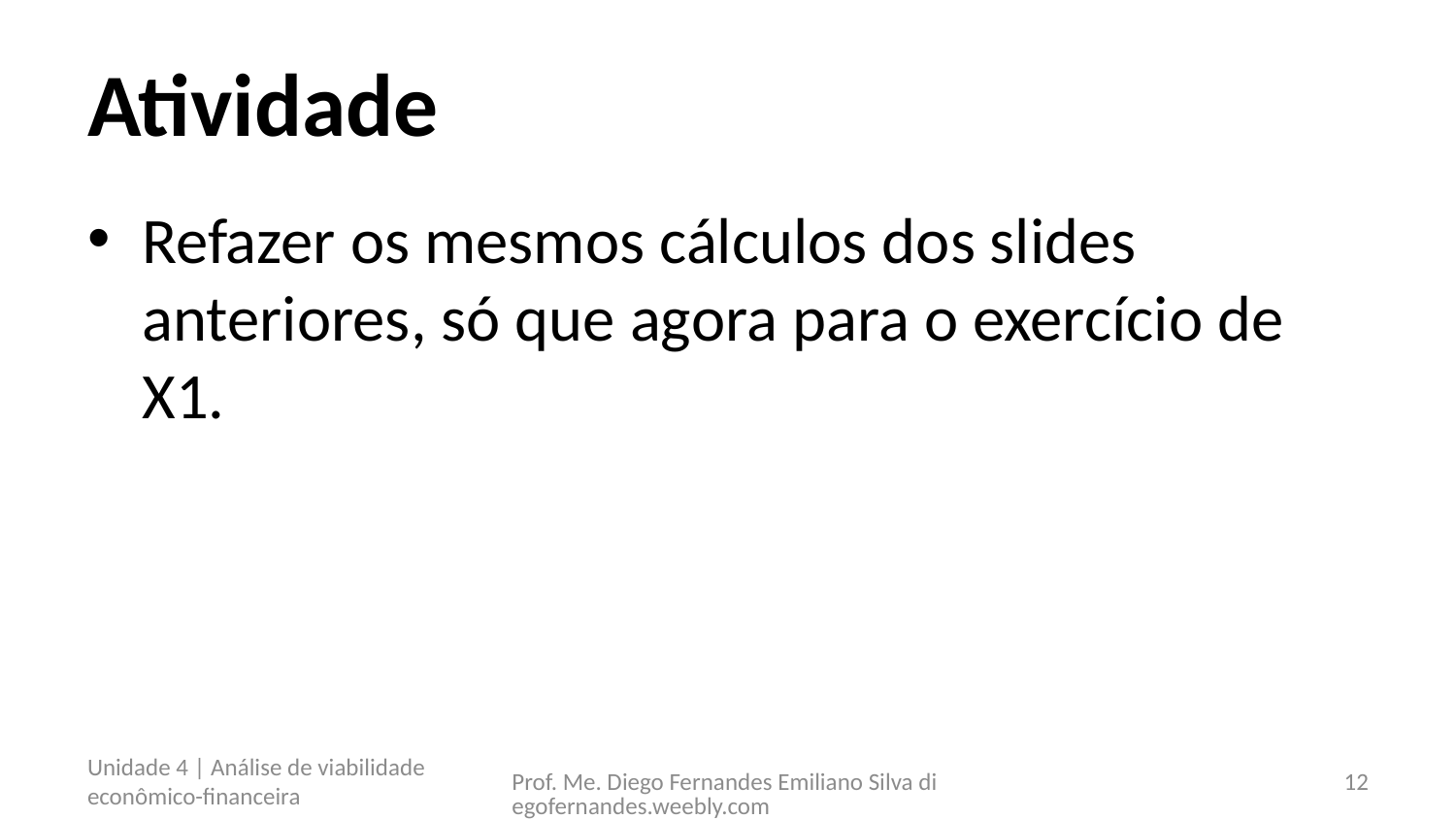

# Atividade
Refazer os mesmos cálculos dos slides anteriores, só que agora para o exercício de X1.
Unidade 4 | Análise de viabilidade econômico-financeira
Prof. Me. Diego Fernandes Emiliano Silva diegofernandes.weebly.com
12